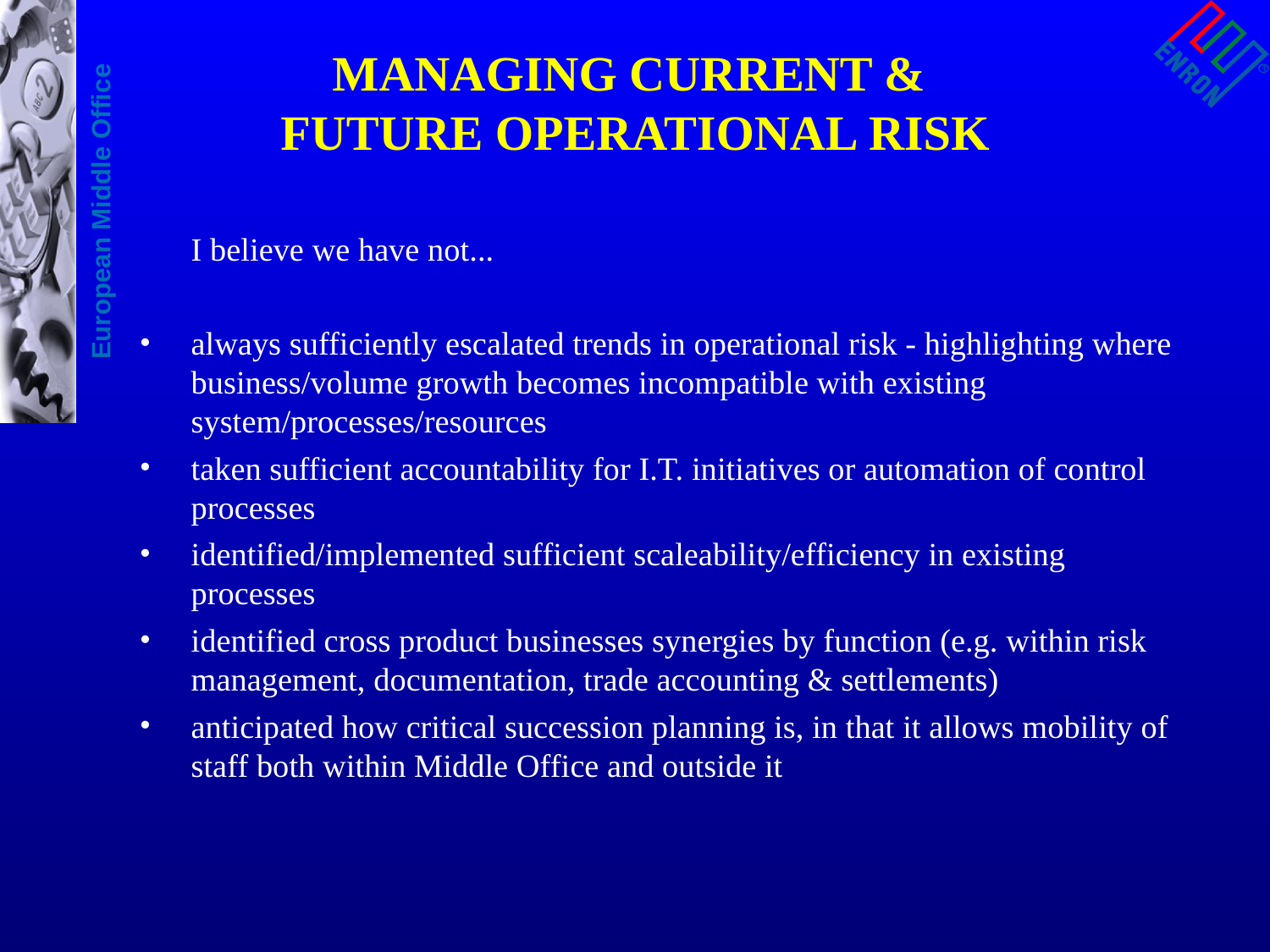

# MANAGING CURRENT & FUTURE OPERATIONAL RISK
	I believe we have not...

always sufficiently escalated trends in operational risk - highlighting where business/volume growth becomes incompatible with existing system/processes/resources
taken sufficient accountability for I.T. initiatives or automation of control processes
identified/implemented sufficient scaleability/efficiency in existing processes
identified cross product businesses synergies by function (e.g. within risk management, documentation, trade accounting & settlements)
anticipated how critical succession planning is, in that it allows mobility of staff both within Middle Office and outside it